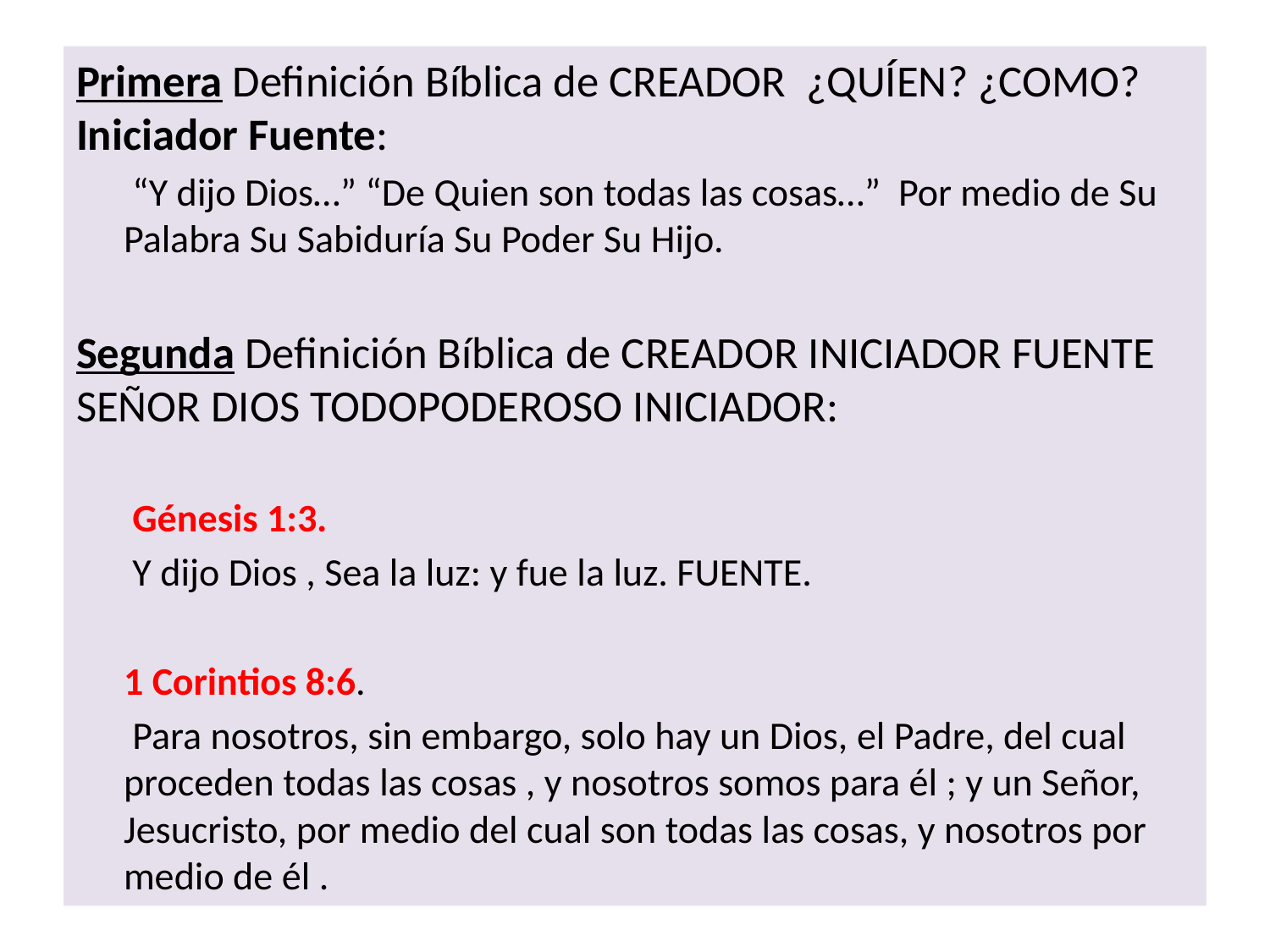

Primera Definición Bíblica de CREADOR  ¿QUÍEN? ¿COMO? Iniciador Fuente:
 “Y dijo Dios…” “De Quien son todas las cosas…”  Por medio de Su Palabra Su Sabiduría Su Poder Su Hijo.

Segunda Definición Bíblica de CREADOR INICIADOR FUENTE SEÑOR DIOS TODOPODEROSO INICIADOR:

 Génesis 1:3.
 Y dijo Dios , Sea la luz: y fue la luz. FUENTE.

1 Corintios 8:6.
 Para nosotros, sin embargo, solo hay un Dios, el Padre, del cual proceden todas las cosas , y nosotros somos para él ; y un Señor, Jesucristo, por medio del cual son todas las cosas, y nosotros por medio de él .